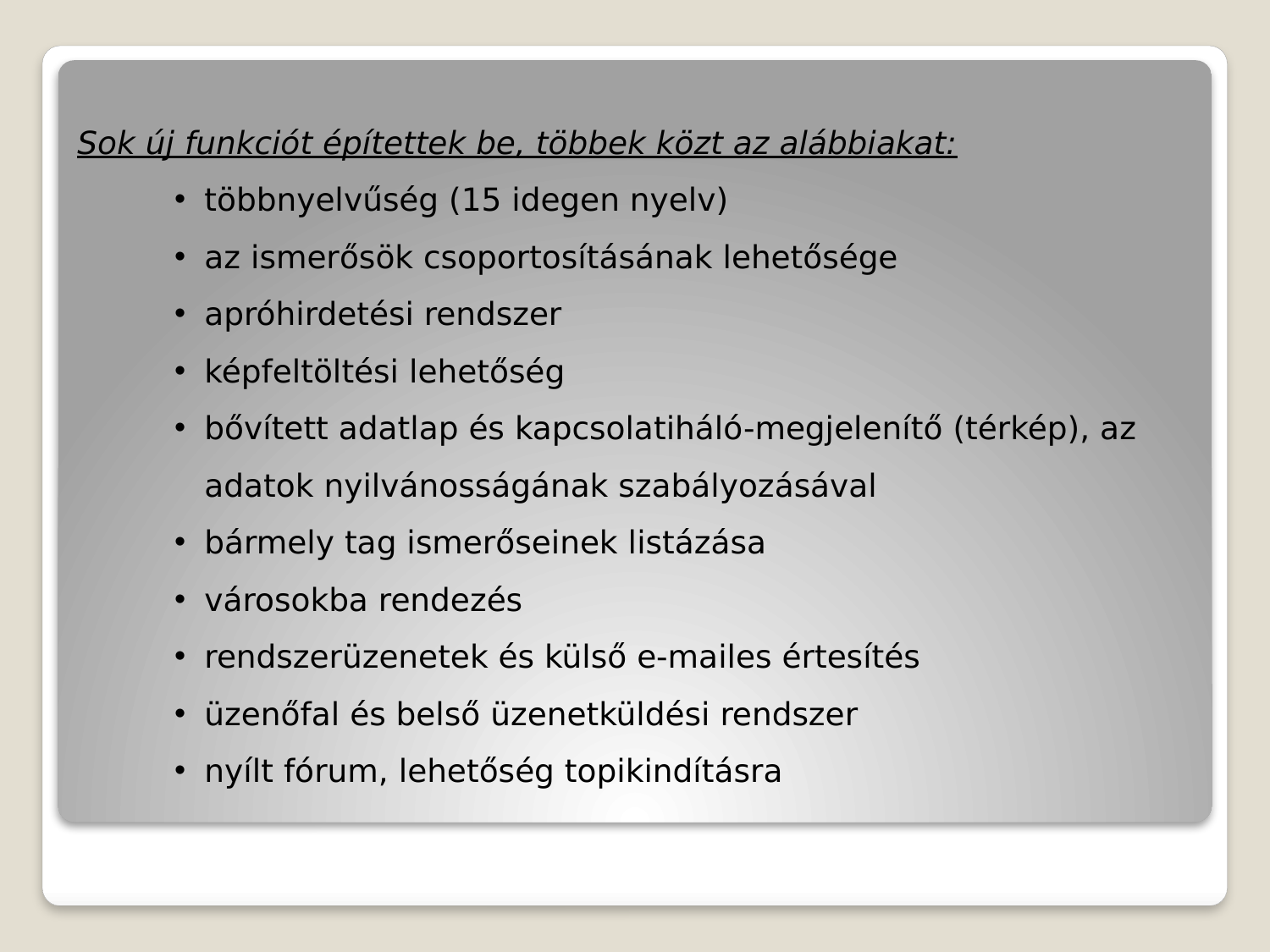

Sok új funkciót építettek be, többek közt az alábbiakat:
többnyelvűség (15 idegen nyelv)
az ismerősök csoportosításának lehetősége
apróhirdetési rendszer
képfeltöltési lehetőség
bővített adatlap és kapcsolatiháló-megjelenítő (térkép), az adatok nyilvánosságának szabályozásával
bármely tag ismerőseinek listázása
városokba rendezés
rendszerüzenetek és külső e-mailes értesítés
üzenőfal és belső üzenetküldési rendszer
nyílt fórum, lehetőség topikindításra